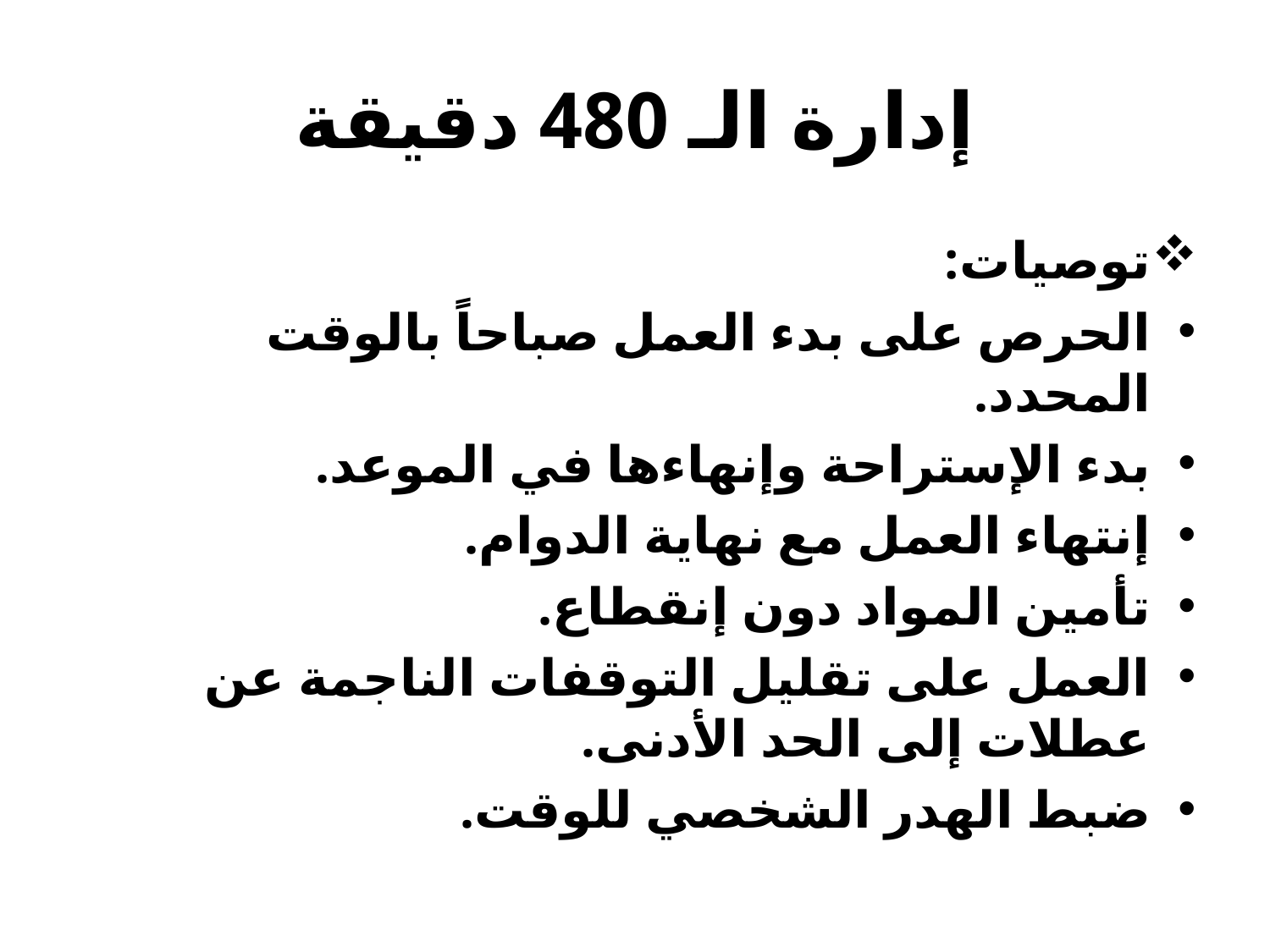

# إدارة الـ 480 دقيقة
توصيات:
الحرص على بدء العمل صباحاً بالوقت المحدد.
بدء الإستراحة وإنهاءها في الموعد.
إنتهاء العمل مع نهاية الدوام.
تأمين المواد دون إنقطاع.
العمل على تقليل التوقفات الناجمة عن عطلات إلى الحد الأدنى.
ضبط الهدر الشخصي للوقت.